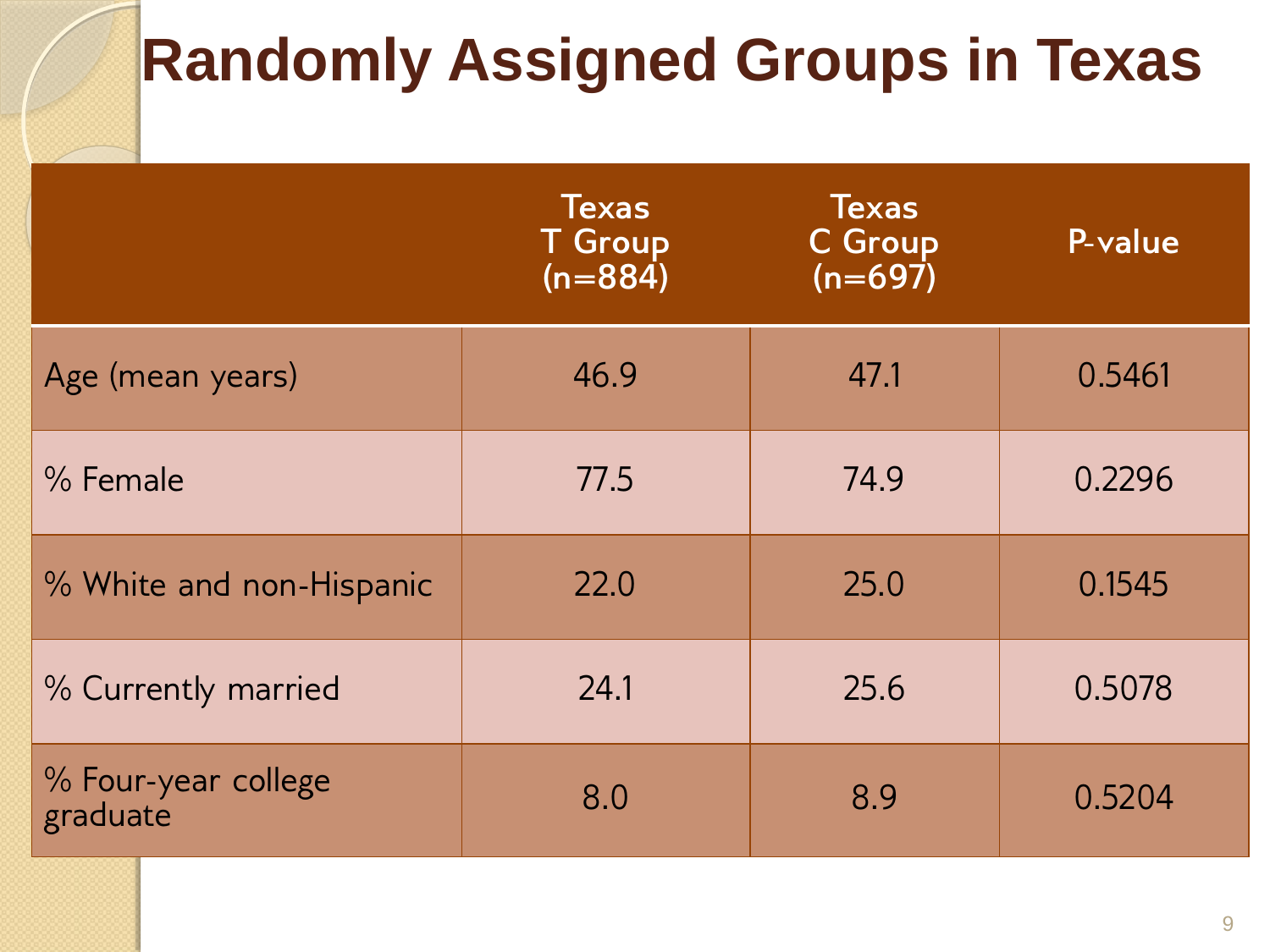

# Randomly Assigned Groups in Texas
|  | Texas T Group (n=884) | Texas C Group (n=697) | P-value |
| --- | --- | --- | --- |
| Age (mean years) | 46.9 | 47.1 | 0.5461 |
| % Female | 77.5 | 74.9 | 0.2296 |
| % White and non-Hispanic | 22.0 | 25.0 | 0.1545 |
| % Currently married | 24.1 | 25.6 | 0.5078 |
| % Four-year college graduate | 8.0 | 8.9 | 0.5204 |
9